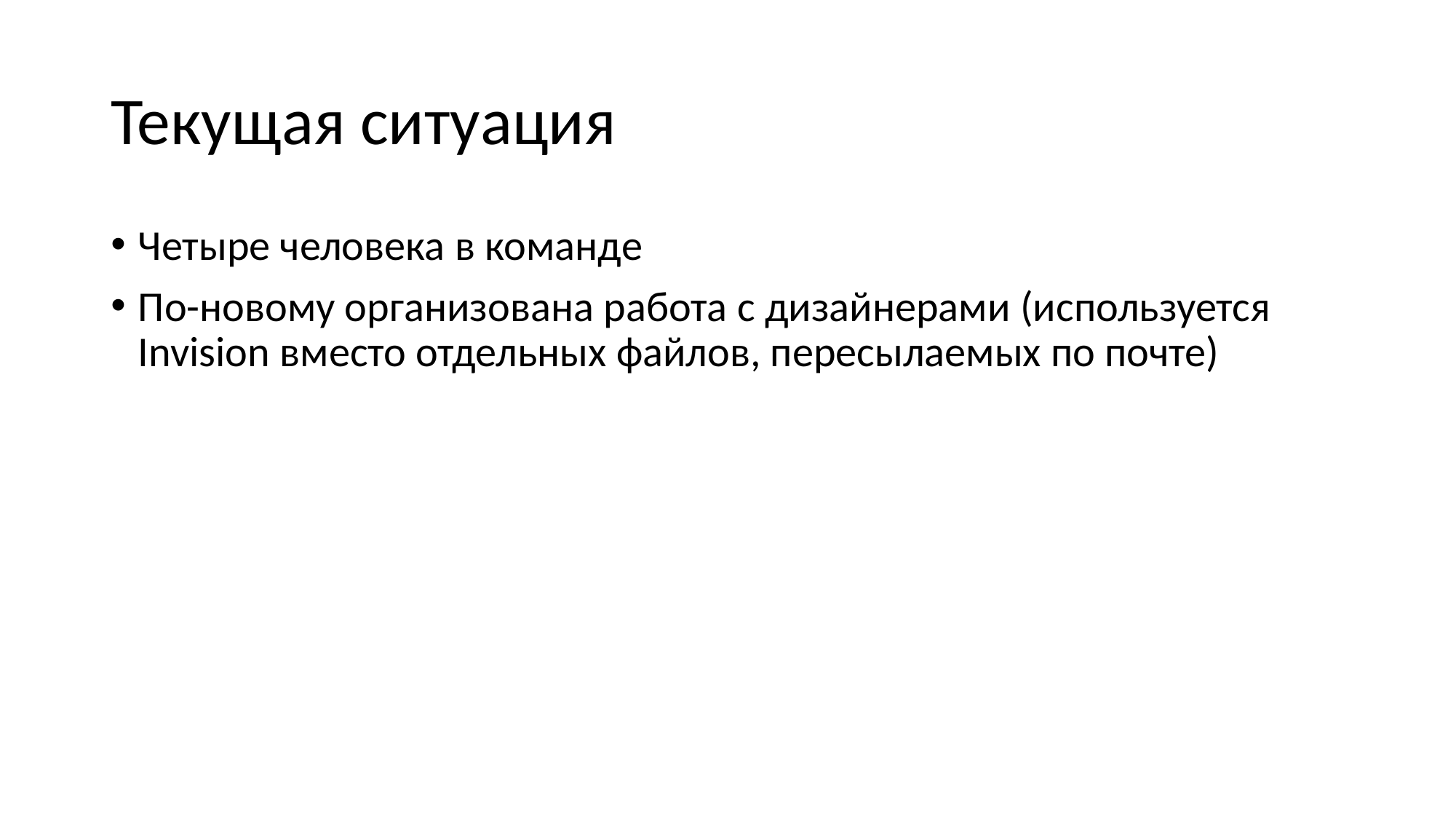

# Текущая ситуация
Четыре человека в команде
По-новому организована работа с дизайнерами (используется Invision вместо отдельных файлов, пересылаемых по почте)